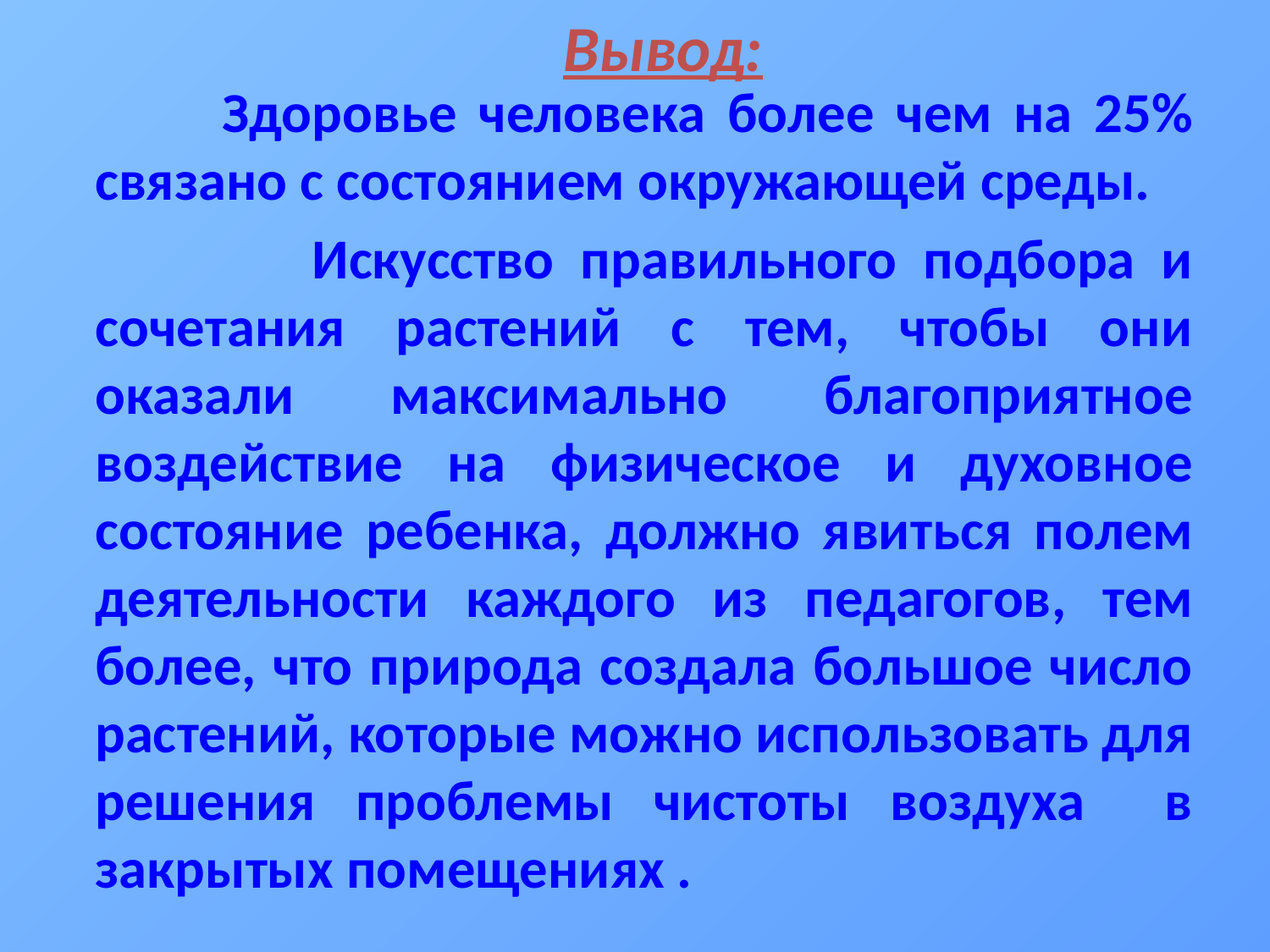

# Вывод:
		Здоровье человека более чем на 25% связано с состоянием окружающей среды.
          Искусство правильного подбора и сочетания растений с тем, чтобы они оказали максимально благоприятное воздействие на физическое и духовное состояние ребенка, должно явиться полем деятельности каждого из педагогов, тем более, что природа создала большое число растений, которые можно использовать для решения проблемы чистоты воздуха  в закрытых помещениях .